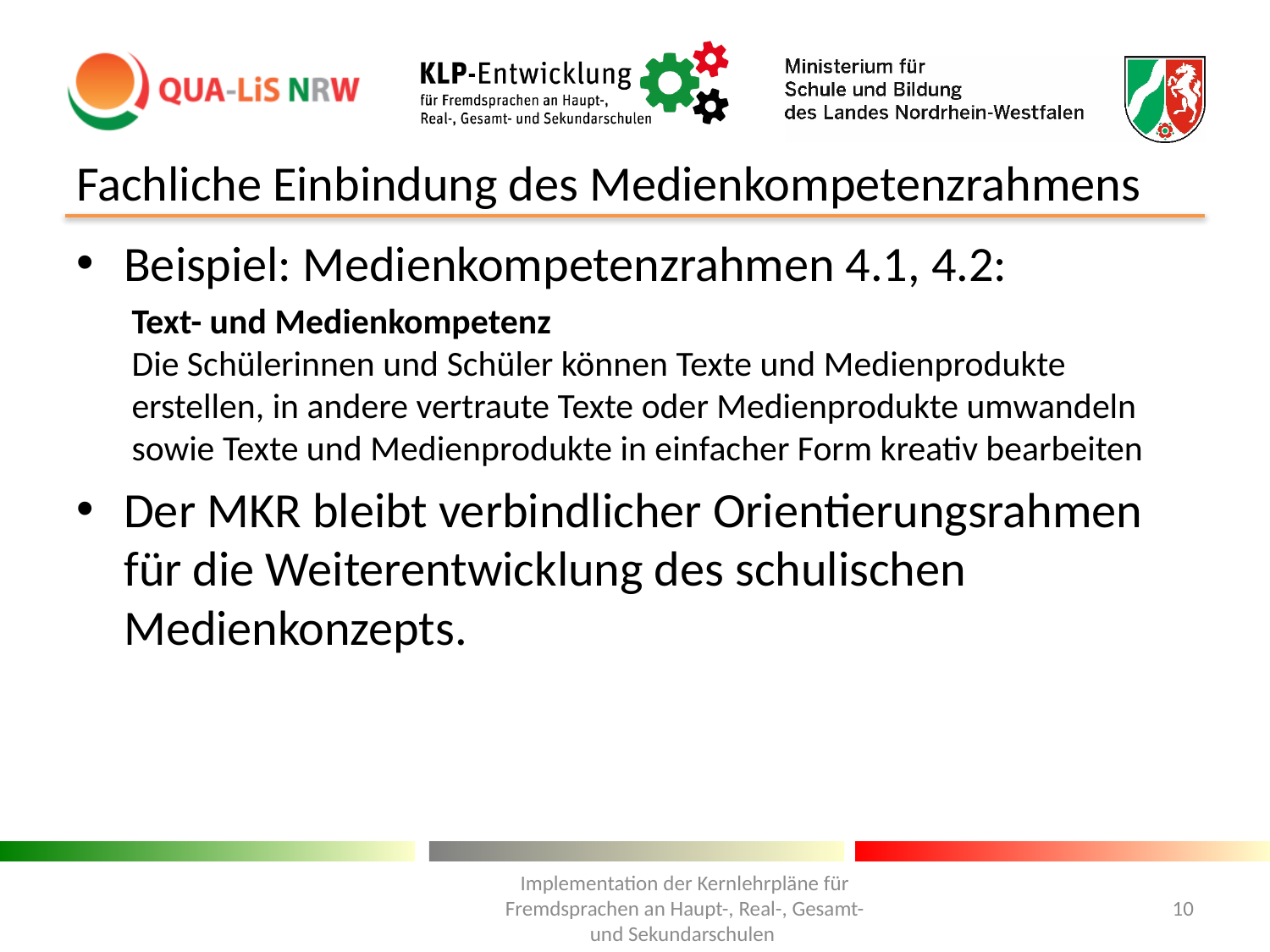

# Fachliche Einbindung des Medienkompetenzrahmens
Beispiel: Medienkompetenzrahmen 4.1, 4.2:
Text- und Medienkompetenz
Die Schülerinnen und Schüler können Texte und Medienprodukte erstellen, in andere vertraute Texte oder Medienprodukte umwandeln sowie Texte und Medienprodukte in einfacher Form kreativ bearbeiten
Der MKR bleibt verbindlicher Orientierungsrahmen für die Weiterentwicklung des schulischen Medienkonzepts.
Implementation der Kernlehrpläne für Fremdsprachen an Haupt-, Real-, Gesamt- und Sekundarschulen
10